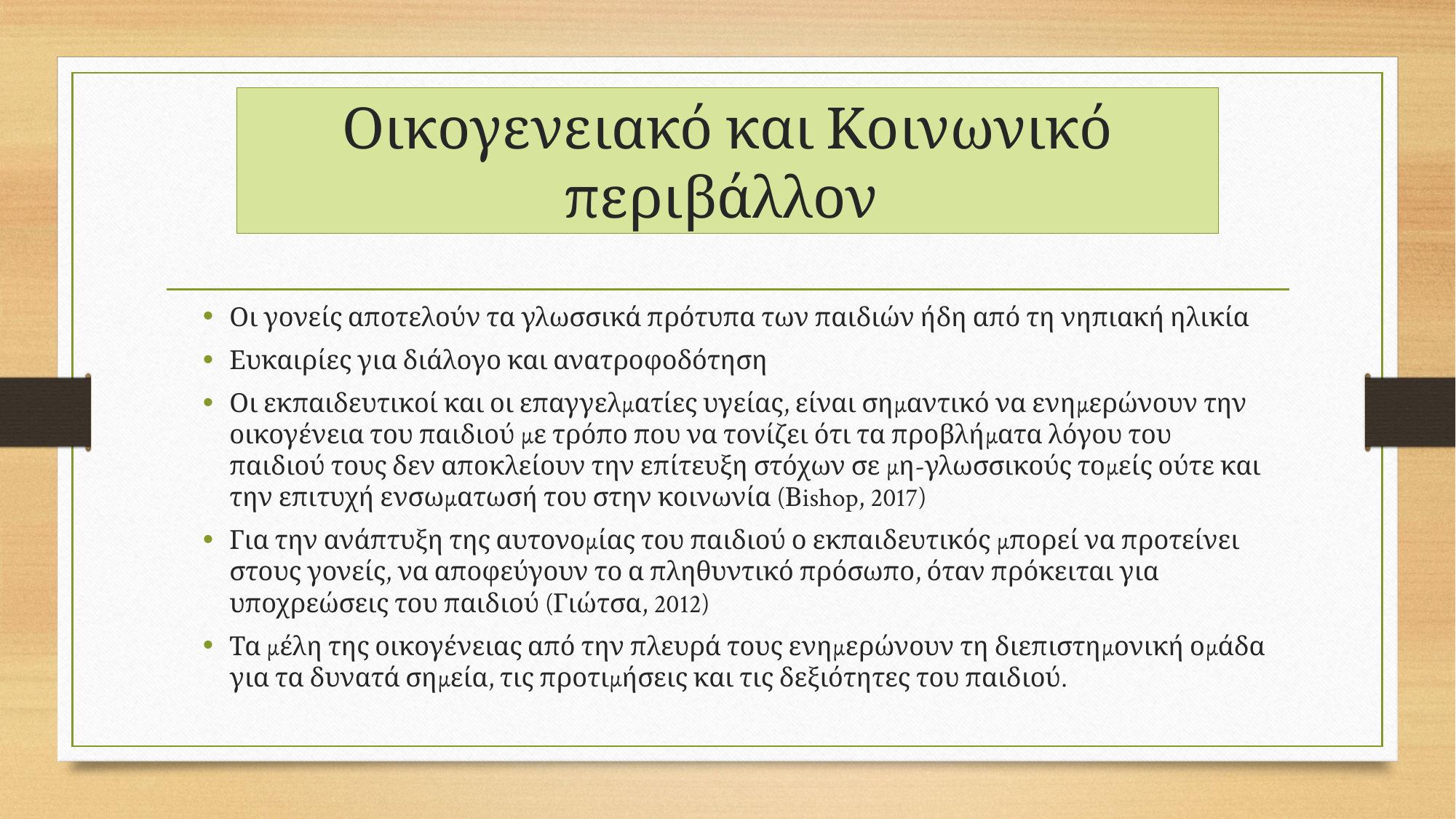

# Οικογενειακό και Κοινωνικό περιβάλλον
Οι γονείς αποτελούν τα γλωσσικά πρότυπα των παιδιών ήδη από τη νηπιακή ηλικία
Ευκαιρίες για διάλογο και ανατροφοδότηση
Οι εκπαιδευτικοί και οι επαγγελματίες υγείας, είναι σημαντικό να ενημερώνουν την οικογένεια του παιδιού με τρόπο που να τονίζει ότι τα προβλήματα λόγου του παιδιού τους δεν αποκλείουν την επίτευξη στόχων σε μη-γλωσσικούς τομείς ούτε και την επιτυχή ενσωματωσή του στην κοινωνία (Βishop, 2017)
Για την ανάπτυξη της αυτονομίας του παιδιού ο εκπαιδευτικός μπορεί να προτείνει στους γονείς, να αποφεύγουν το α πληθυντικό πρόσωπο, όταν πρόκειται για υποχρεώσεις του παιδιού (Γιώτσα, 2012)
Τα μέλη της οικογένειας από την πλευρά τους ενημερώνουν τη διεπιστημονική ομάδα για τα δυνατά σημεία, τις προτιμήσεις και τις δεξιότητες του παιδιού.